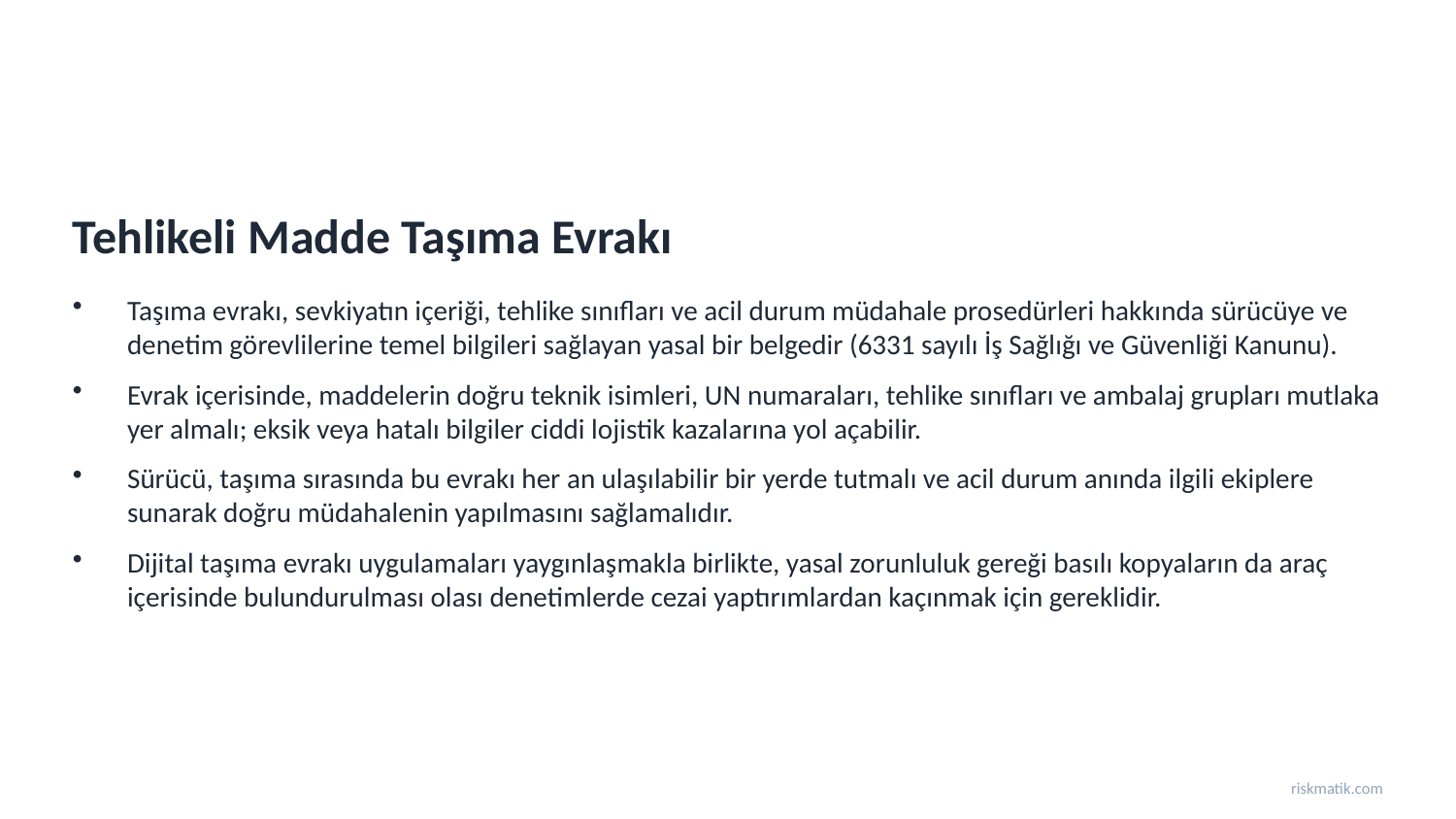

Tehlikeli Madde Taşıma Evrakı
Taşıma evrakı, sevkiyatın içeriği, tehlike sınıfları ve acil durum müdahale prosedürleri hakkında sürücüye ve denetim görevlilerine temel bilgileri sağlayan yasal bir belgedir (6331 sayılı İş Sağlığı ve Güvenliği Kanunu).
Evrak içerisinde, maddelerin doğru teknik isimleri, UN numaraları, tehlike sınıfları ve ambalaj grupları mutlaka yer almalı; eksik veya hatalı bilgiler ciddi lojistik kazalarına yol açabilir.
Sürücü, taşıma sırasında bu evrakı her an ulaşılabilir bir yerde tutmalı ve acil durum anında ilgili ekiplere sunarak doğru müdahalenin yapılmasını sağlamalıdır.
Dijital taşıma evrakı uygulamaları yaygınlaşmakla birlikte, yasal zorunluluk gereği basılı kopyaların da araç içerisinde bulundurulması olası denetimlerde cezai yaptırımlardan kaçınmak için gereklidir.
riskmatik.com